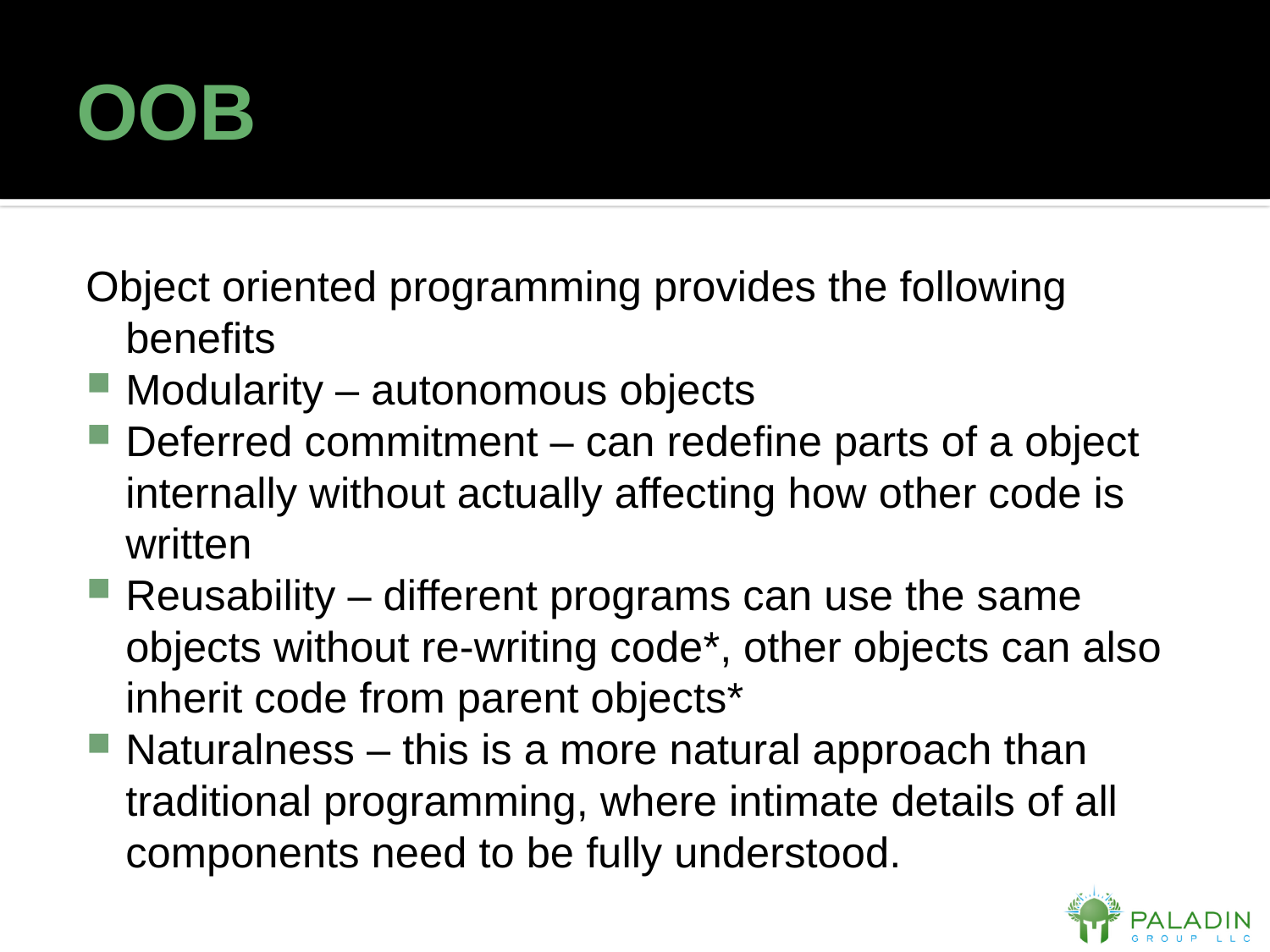

# OOB
Object oriented programming provides the following benefits
Modularity – autonomous objects
Deferred commitment – can redefine parts of a object internally without actually affecting how other code is written
Reusability – different programs can use the same objects without re-writing code*, other objects can also inherit code from parent objects*
Naturalness – this is a more natural approach than traditional programming, where intimate details of all components need to be fully understood.